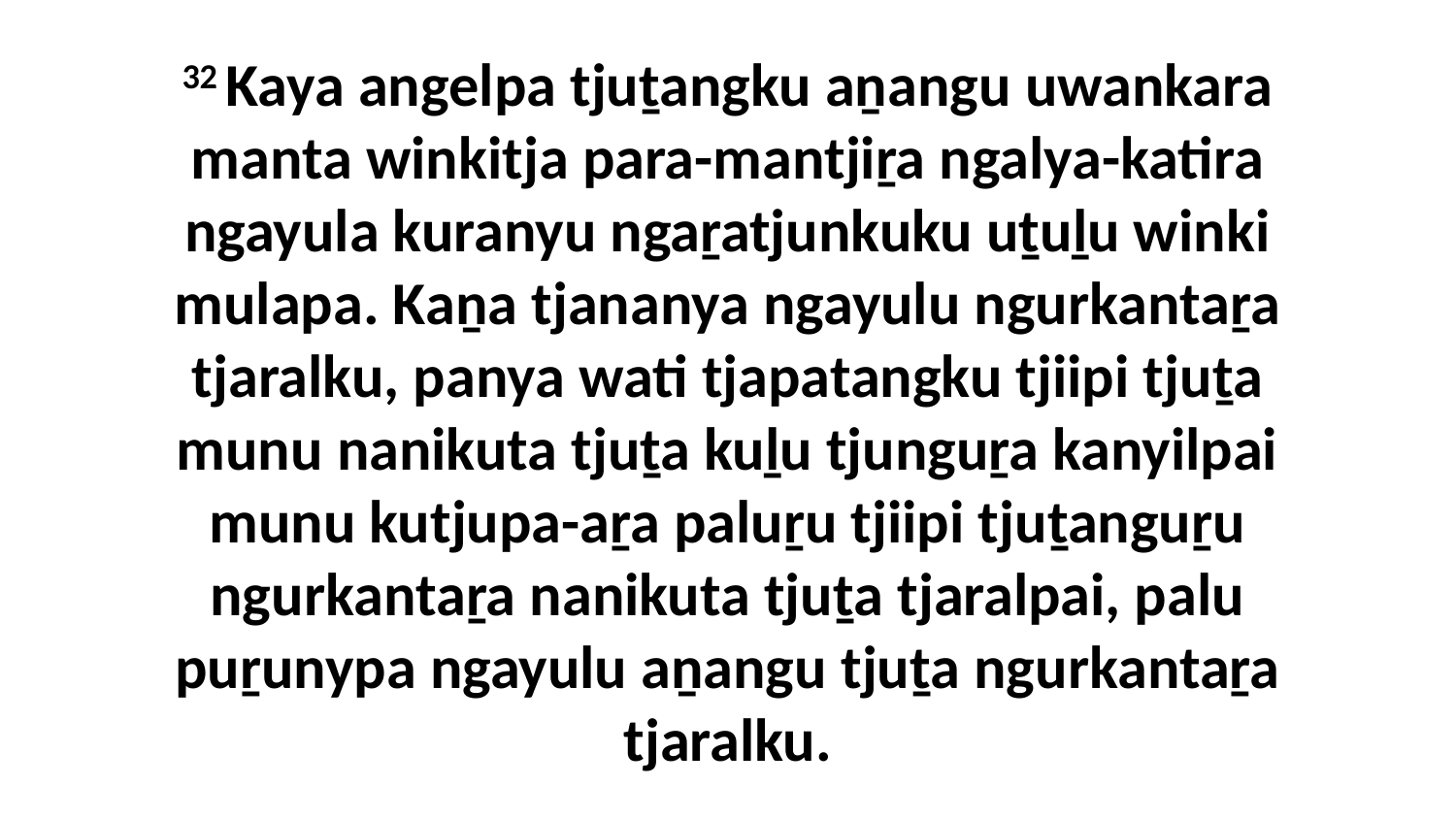

32 Kaya angelpa tjuṯangku aṉangu uwankara manta winkitja para-mantjiṟa ngalya-katira ngayula kuranyu ngaṟatjunkuku uṯuḻu winki mulapa. Kaṉa tjananya ngayulu ngurkantaṟa tjaralku, panya wati tjapatangku tjiipi tjuṯa munu nanikuta tjuṯa kuḻu tjunguṟa kanyilpai munu kutjupa-aṟa paluṟu tjiipi tjuṯanguṟu ngurkantaṟa nanikuta tjuṯa tjaralpai, palu puṟunypa ngayulu aṉangu tjuṯa ngurkantaṟa tjaralku.